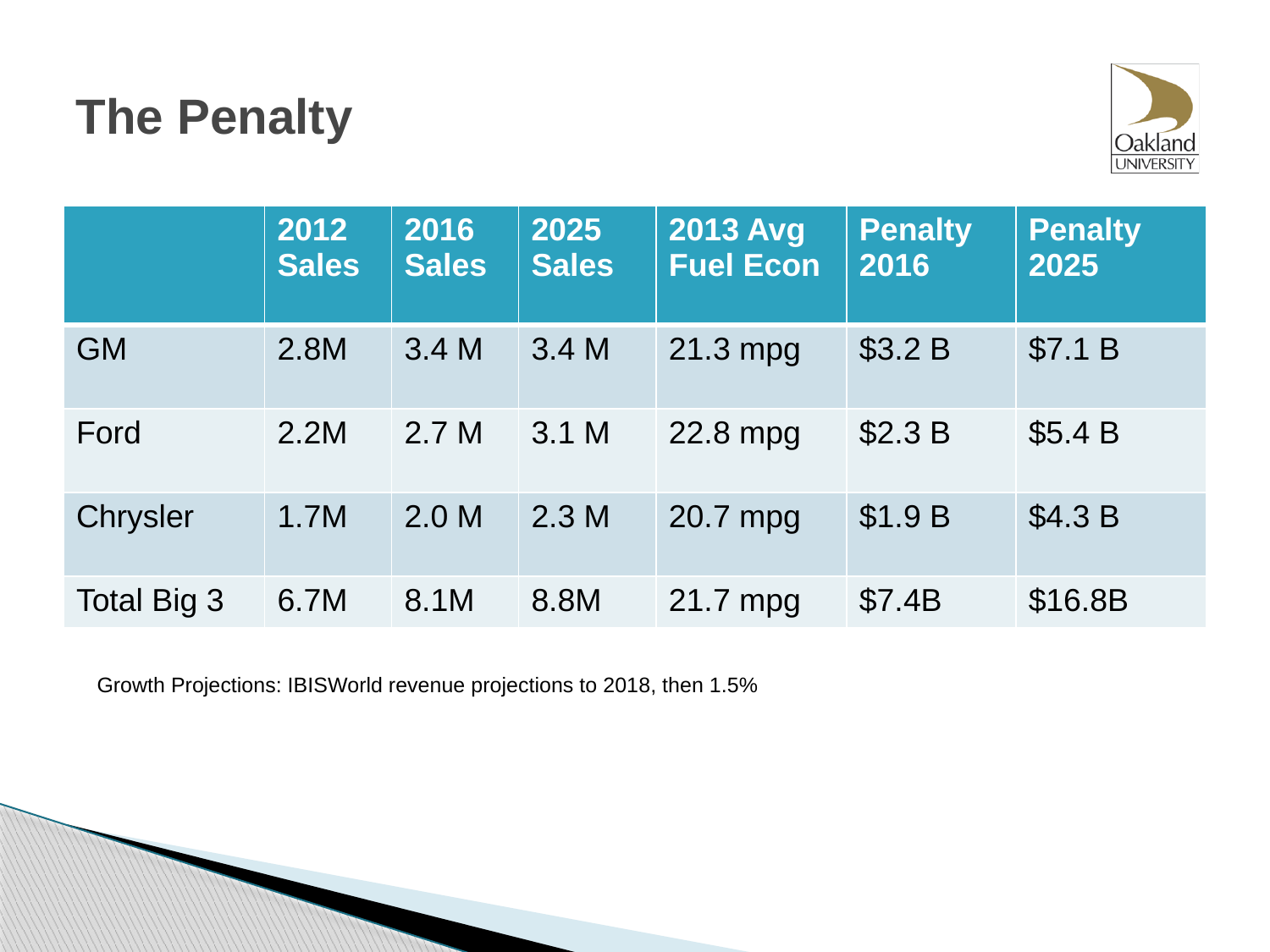

# The Penalty
|  | 2012 Sales | 2016 Sales | 2025 Sales | 2013 Avg Fuel Econ | Penalty 2016 | Penalty 2025 |
| --- | --- | --- | --- | --- | --- | --- |
| GM | 2.8M | 3.4 M | 3.4 M | 21.3 mpg | $3.2 B | $7.1 B |
| Ford | 2.2M | 2.7 M | 3.1 M | 22.8 mpg | $2.3 B | $5.4 B |
| Chrysler | 1.7M | 2.0 M | 2.3 M | 20.7 mpg | $1.9 B | $4.3 B |
| Total Big 3 | 6.7M | 8.1M | 8.8M | 21.7 mpg | $7.4B | $16.8B |
Growth Projections: IBISWorld revenue projections to 2018, then 1.5%